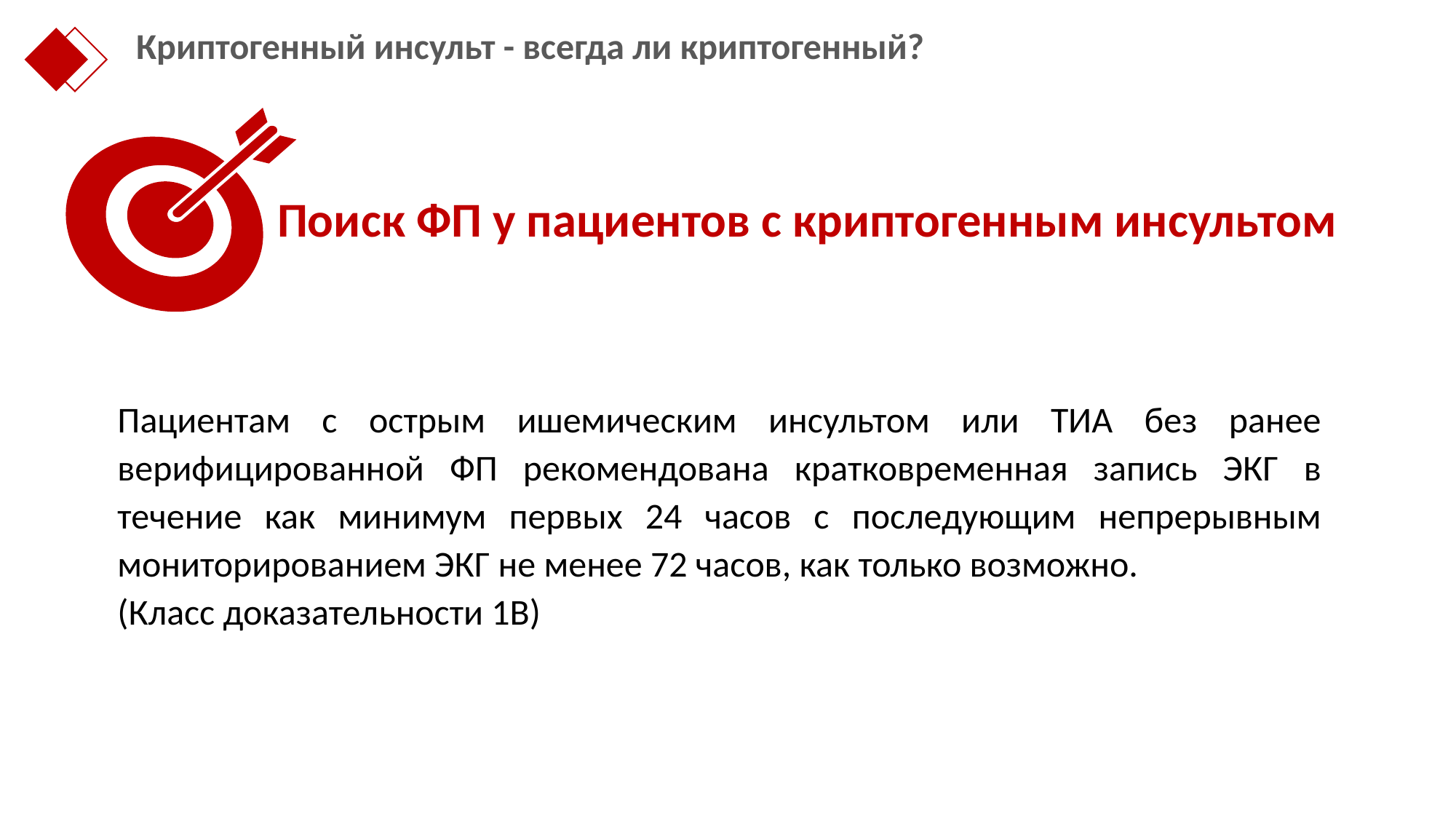

Криптогенный инсульт - всегда ли криптогенный?

Поиск ФП у пациентов с криптогенным инсультом

Пациентам с острым ишемическим инсультом или ТИА без ранее верифицированной ФП рекомендована кратковременная запись ЭКГ в течение как минимум первых 24 часов с последующим непрерывным мониторированием ЭКГ не менее 72 часов, как только возможно.
(Класс доказательности 1В)